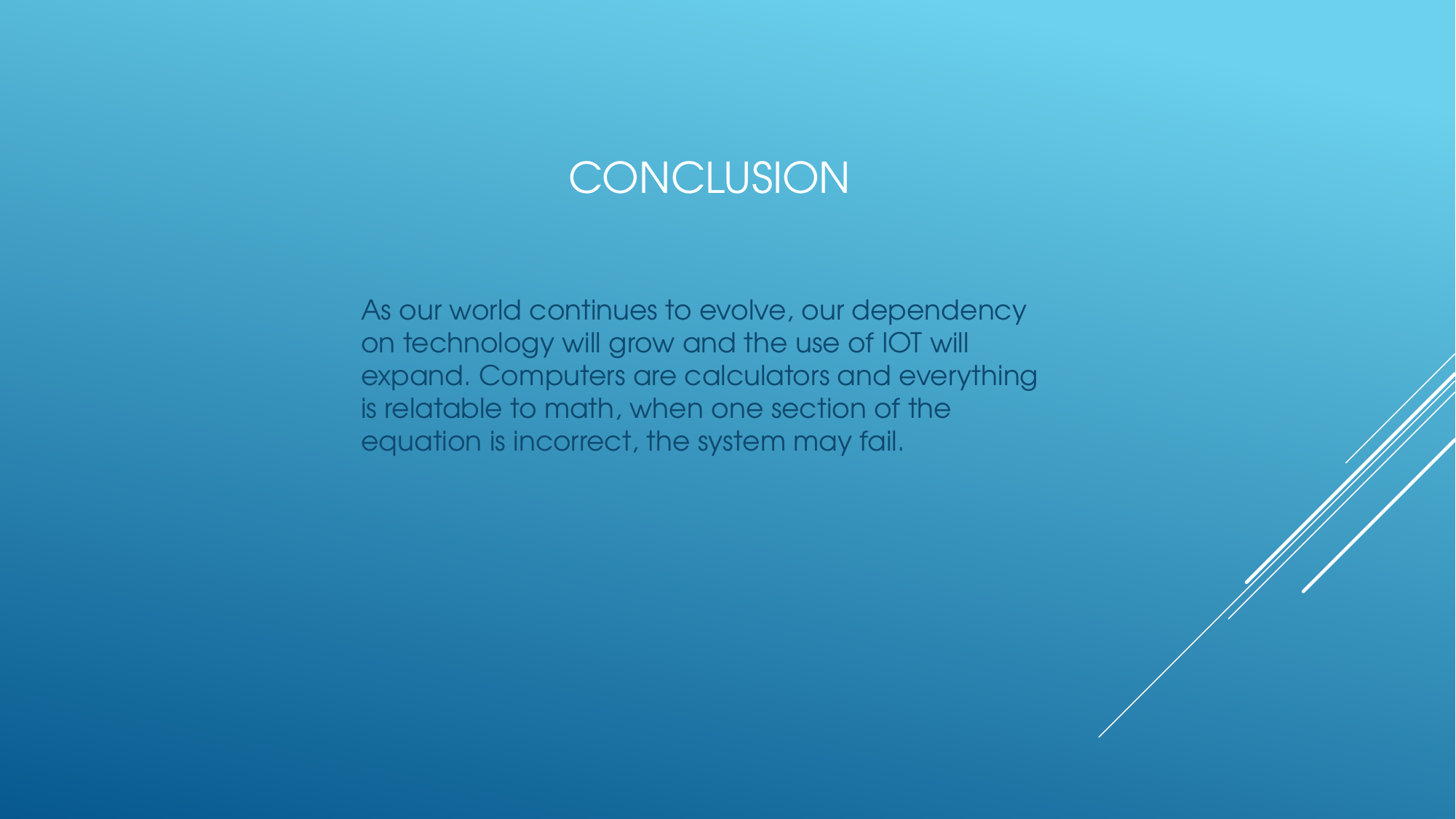

# Conclusion
As our world continues to evolve, our dependency on technology will grow and the use of IOT will expand. Computers are calculators and everything is relatable to math, when one section of the equation is incorrect, the system may fail.